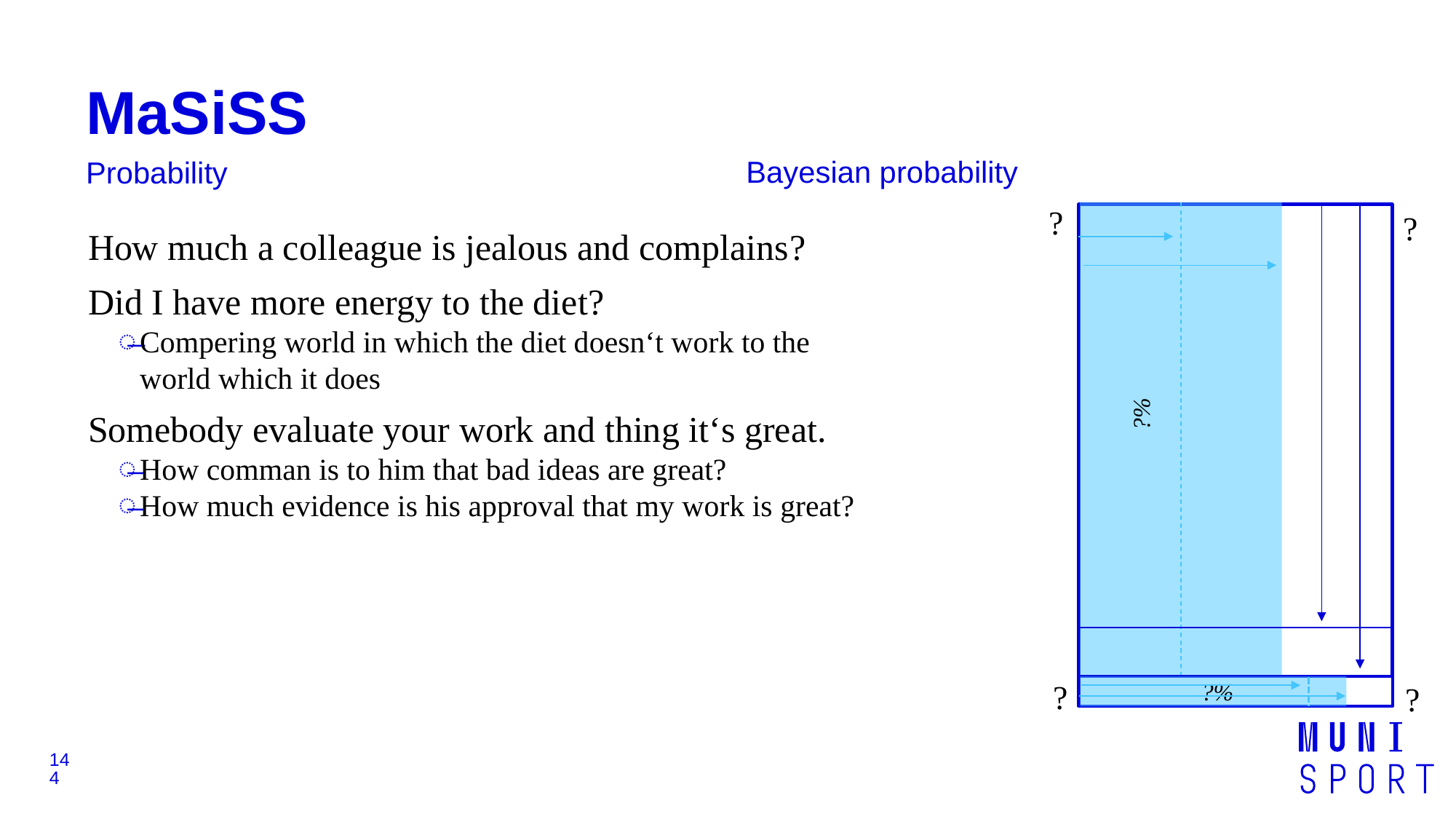

# MaSiSS
Bayesian probability

Probability
 ?
?

How much a colleague is jealous and complains?
Did I have more energy to the diet?
Compering world in which the diet doesn‘t work to the world which it does
Somebody evaluate your work and thing it‘s great.
How comman is to him that bad ideas are great?
How much evidence is his approval that my work is great?
?%
 ?
 ?

?%
144